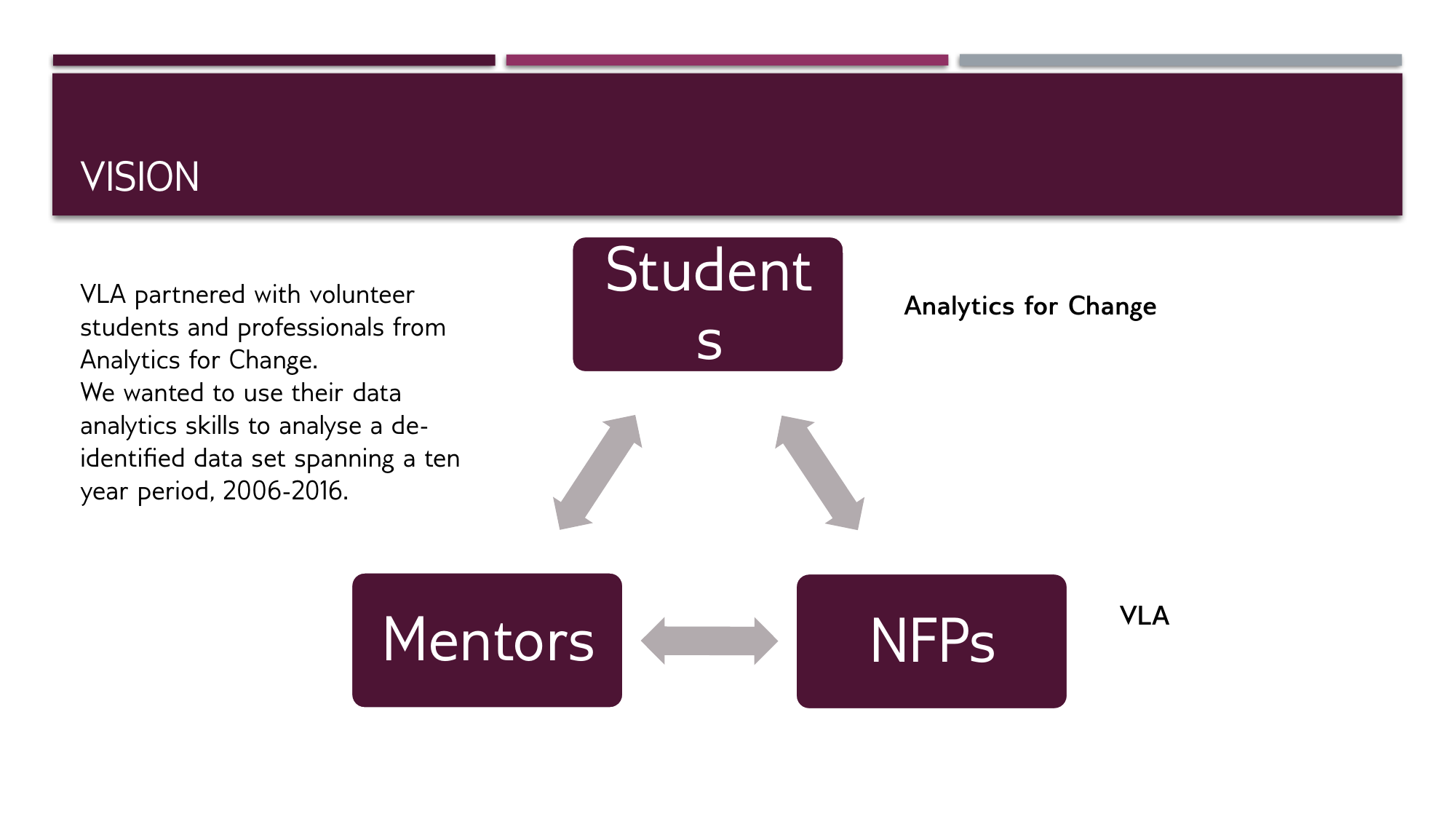

# Vision
Students

NFPs

Mentors

VLA partnered with volunteer students and professionals from Analytics for Change.
We wanted to use their data analytics skills to analyse a de-identified data set spanning a ten year period, 2006-2016.
Analytics for Change
VLA